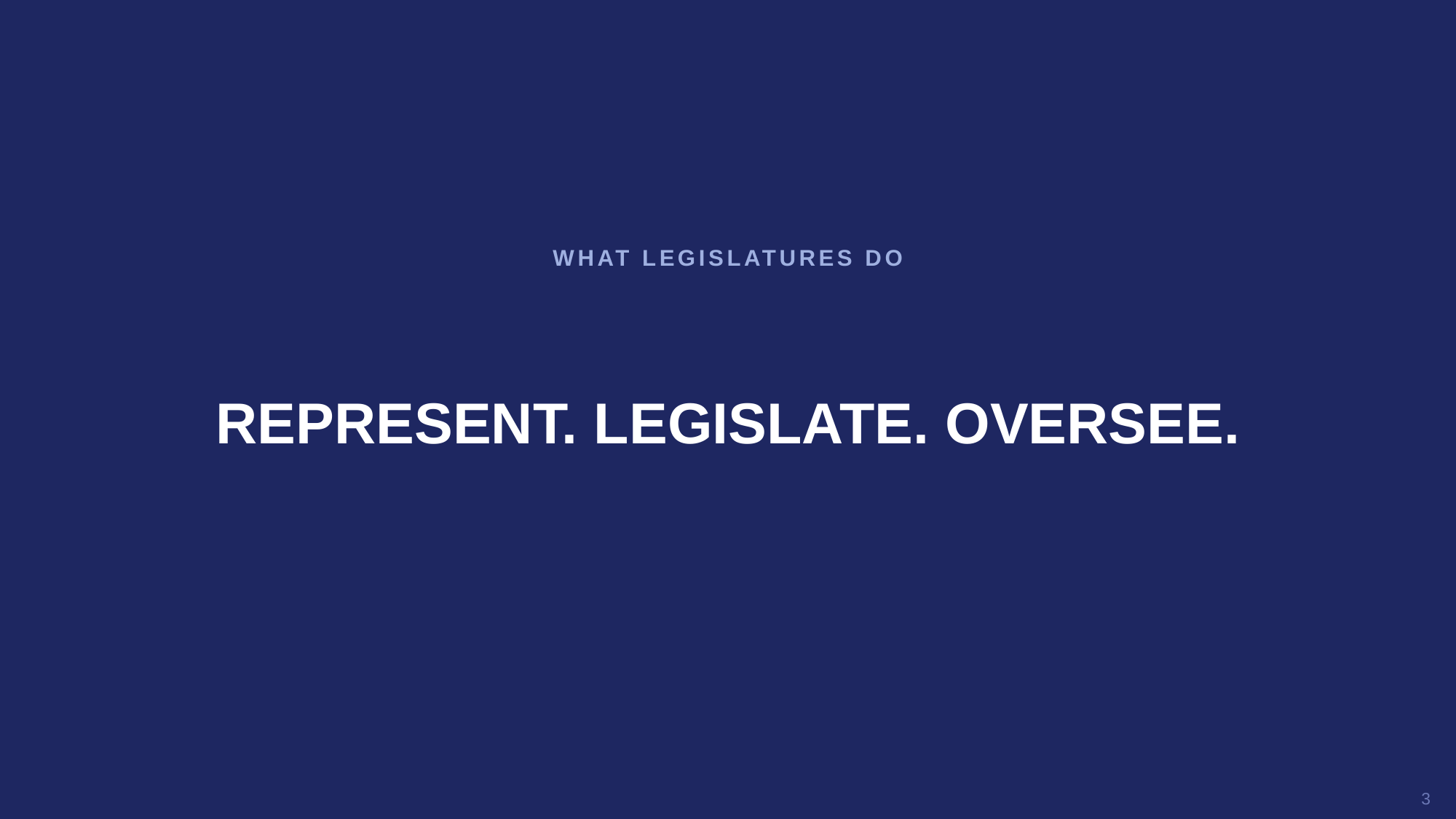

WHAT LEGISLATURES DO
REPRESENT. LEGISLATE. OVERSEE.
3